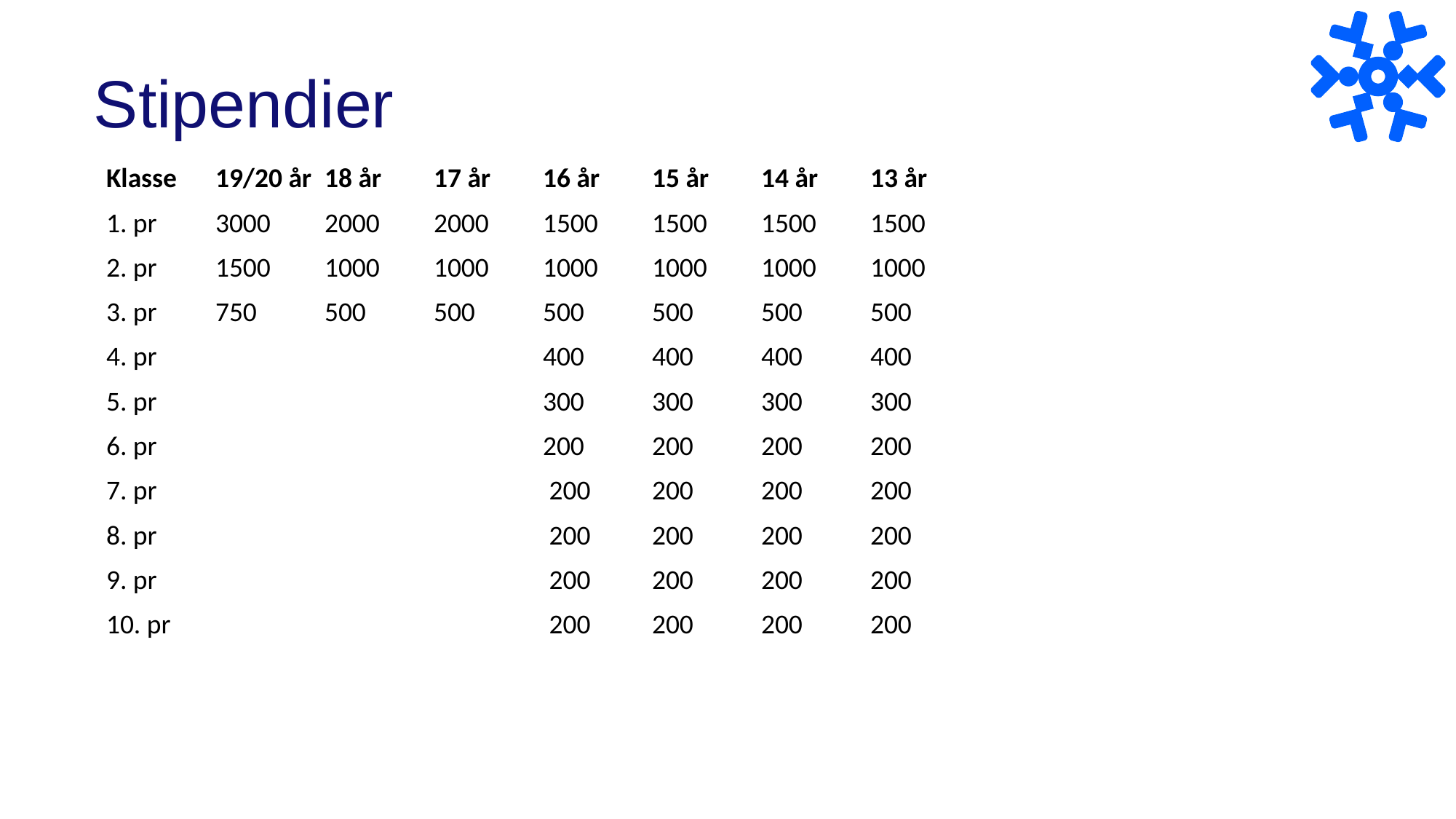

# Stipendier
Klasse	19/20 år	18 år	17 år	16 år	15 år	14 år	13 år
1. pr	3000	2000	2000	1500	1500	1500	1500
2. pr	1500	1000	1000	1000	1000	1000	1000
3. pr	750	500	500	500	500	500	500
4. pr				400	400	400	400
5. pr				300	300	300	300
6. pr				200	200	200	200
7. pr				 200	200	200	200
8. pr				 200	200	200	200
9. pr				 200	200	200	200
10. pr				 200	200	200	200